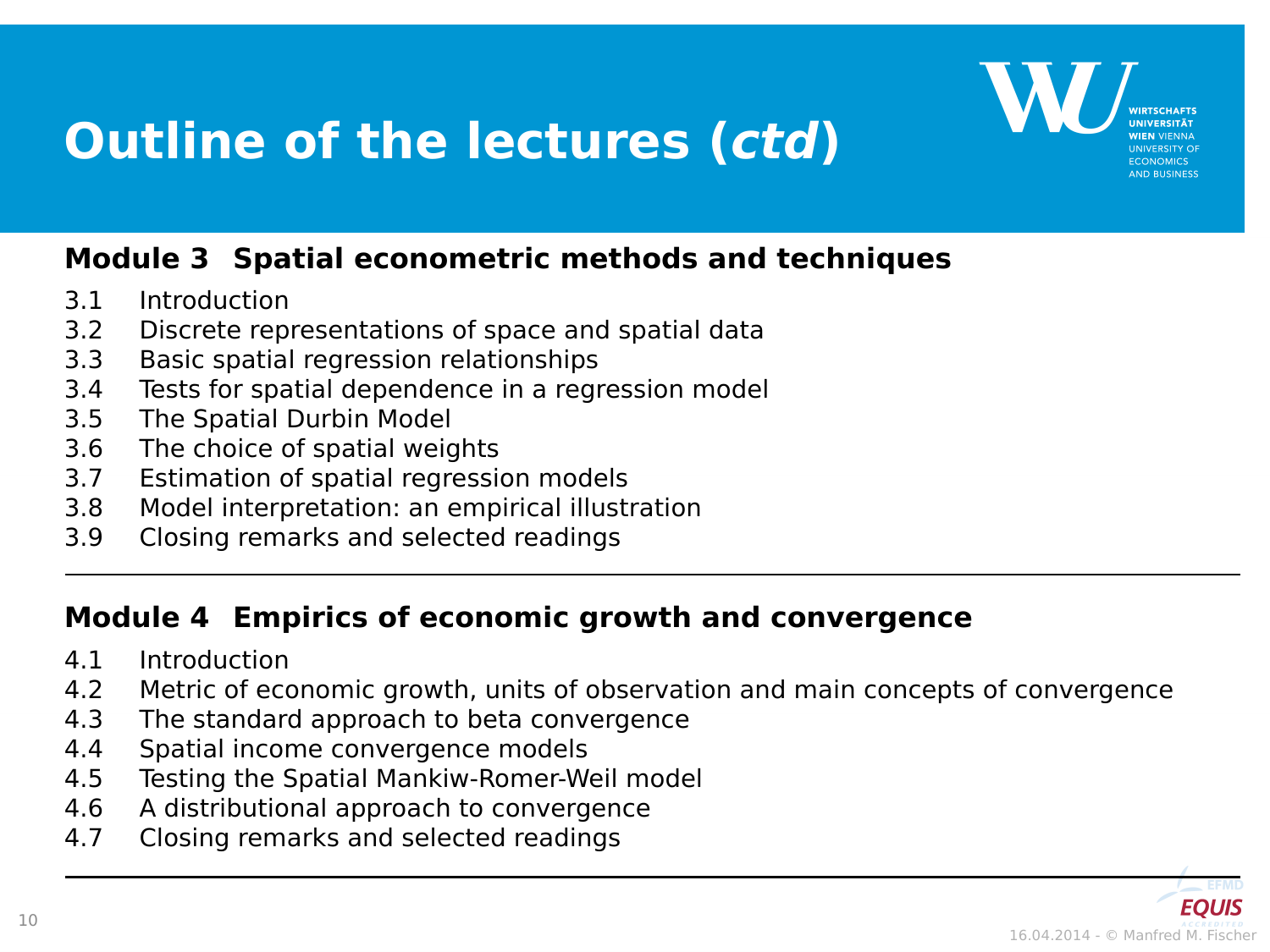

# Outline of the lectures (ctd)
Module 3	  Spatial econometric methods and techniques
3.1	Introduction
3.2	Discrete representations of space and spatial data
3.3	Basic spatial regression relationships
3.4	Tests for spatial dependence in a regression model
3.5	The Spatial Durbin Model
3.6	The choice of spatial weights
3.7	Estimation of spatial regression models
3.8	Model interpretation: an empirical illustration
3.9	Closing remarks and selected readings
Module 4	  Empirics of economic growth and convergence
4.1	Introduction
4.2	Metric of economic growth, units of observation and main concepts of convergence
4.3	The standard approach to beta convergence
4.4	Spatial income convergence models
4.5 	Testing the Spatial Mankiw-Romer-Weil model
4.6	A distributional approach to convergence
4.7	Closing remarks and selected readings
10
16.04.2014 - © Manfred M. Fischer